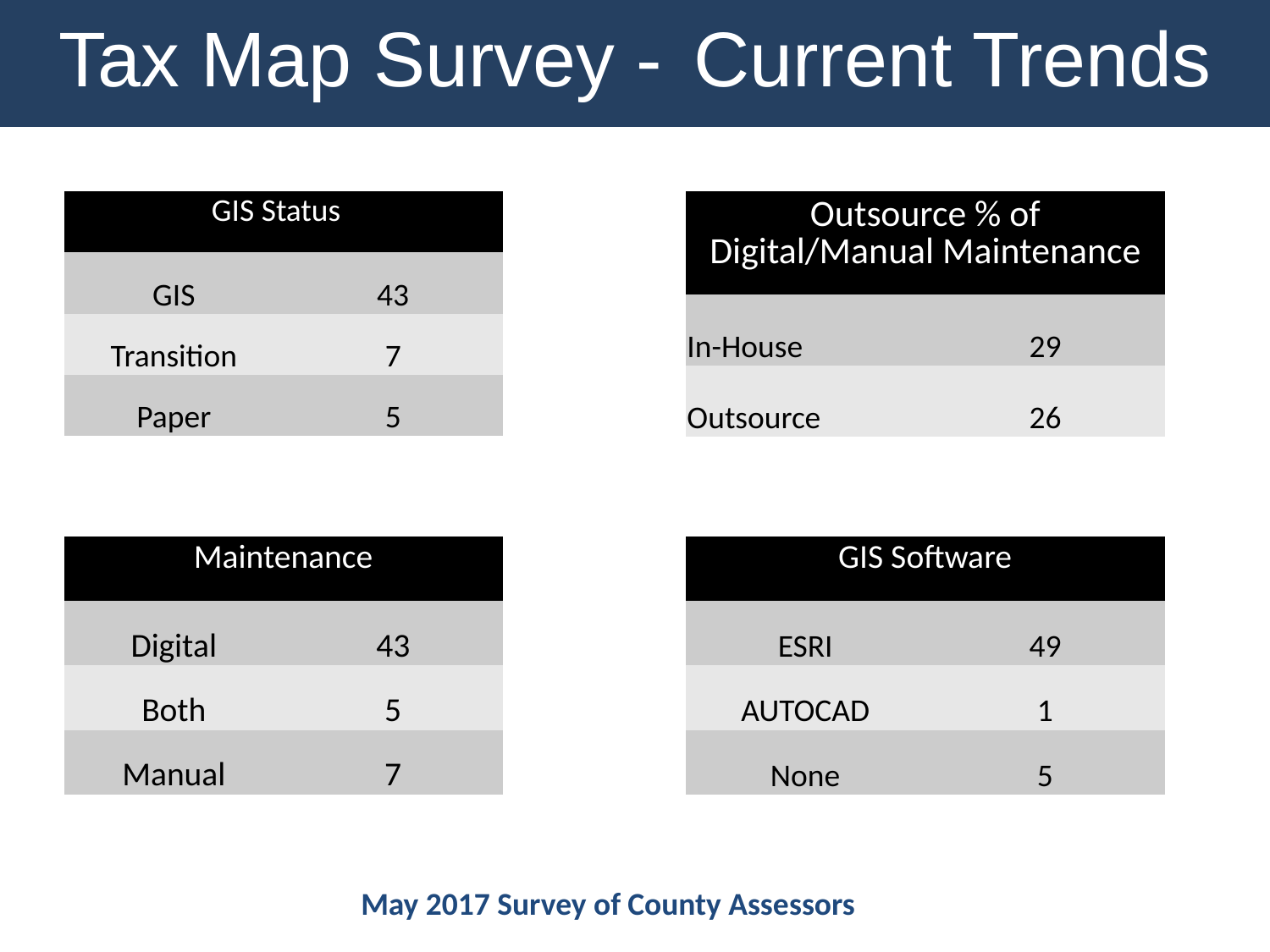

Tax Map Survey - 	Current Trends
| GIS Status |  |
| --- | --- |
| GIS | 43 |
| Transition | 7 |
| Paper | 5 |
| Outsource % of Digital/Manual Maintenance |  |
| --- | --- |
| In-House | 29 |
| Outsource | 26 |
| Maintenance |  |
| --- | --- |
| Digital | 43 |
| Both | 5 |
| Manual | 7 |
| GIS Software |  |
| --- | --- |
| ESRI | 49 |
| AUTOCAD | 1 |
| None | 5 |
May 2017 Survey of County Assessors